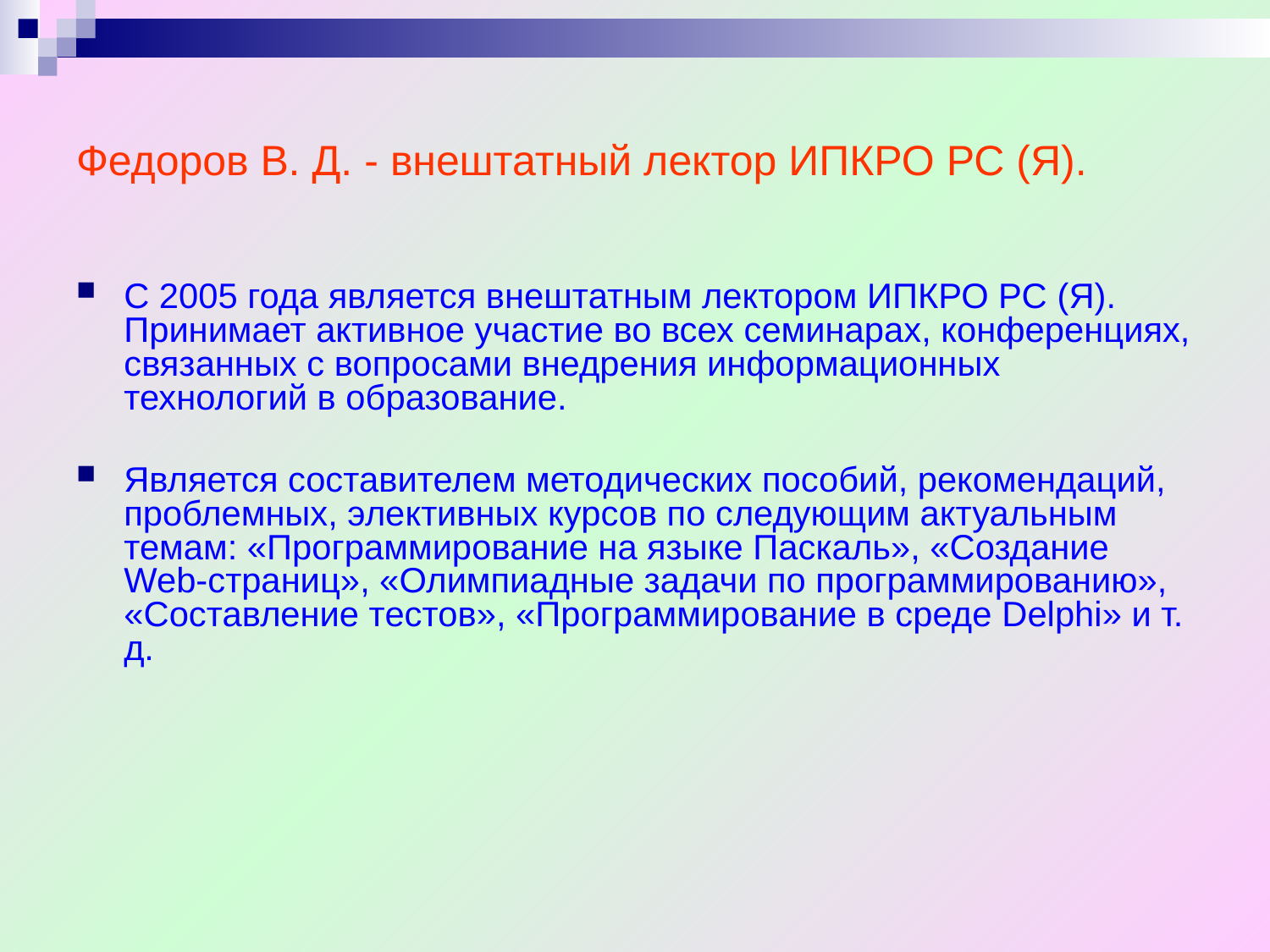

# Федоров В. Д. - внештатный лектор ИПКРО РС (Я).
С 2005 года является внештатным лектором ИПКРО РС (Я). Принимает активное участие во всех семинарах, конференциях, связанных с вопросами внедрения информационных технологий в образование.

Является составителем методических пособий, рекомендаций, проблемных, элективных курсов по следующим актуальным темам: «Программирование на языке Паскаль», «Создание Web-страниц», «Олимпиадные задачи по программированию», «Составление тестов», «Программирование в среде Delphi» и т. д.